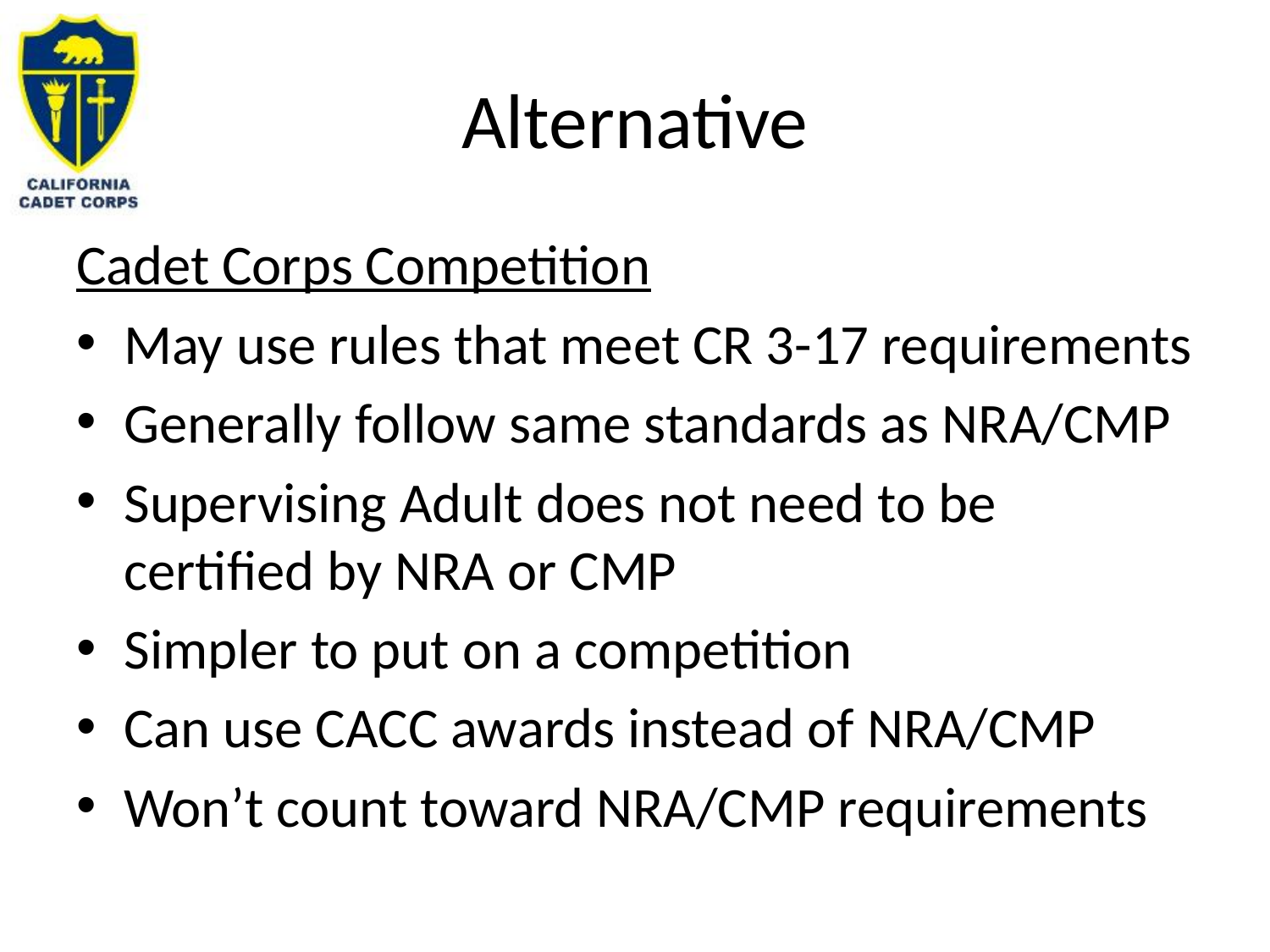

# Alternative
Cadet Corps Competition
May use rules that meet CR 3-17 requirements
Generally follow same standards as NRA/CMP
Supervising Adult does not need to be certified by NRA or CMP
Simpler to put on a competition
Can use CACC awards instead of NRA/CMP
Won’t count toward NRA/CMP requirements